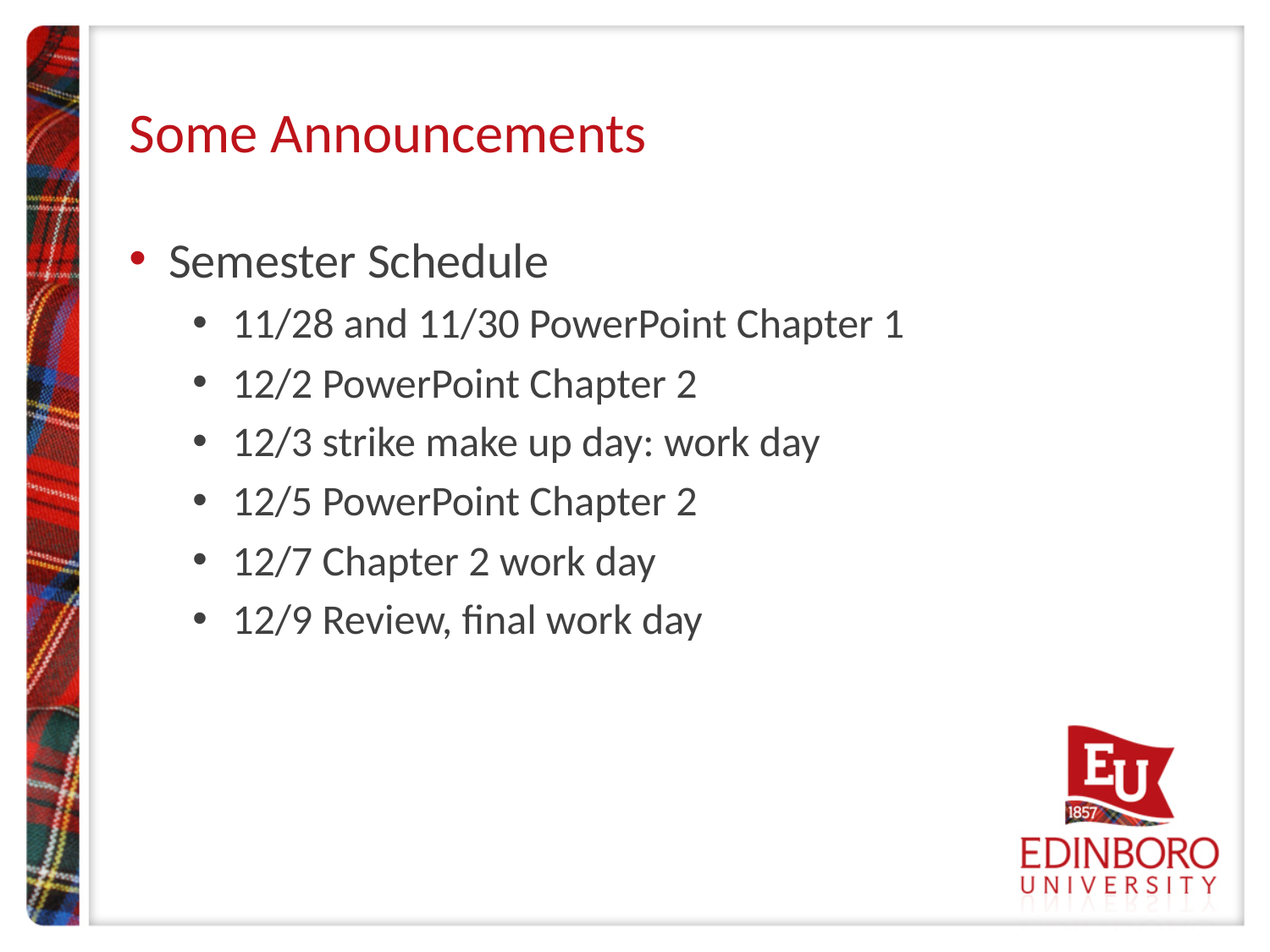

# Some Announcements
Semester Schedule
11/28 and 11/30 PowerPoint Chapter 1
12/2 PowerPoint Chapter 2
12/3 strike make up day: work day
12/5 PowerPoint Chapter 2
12/7 Chapter 2 work day
12/9 Review, final work day